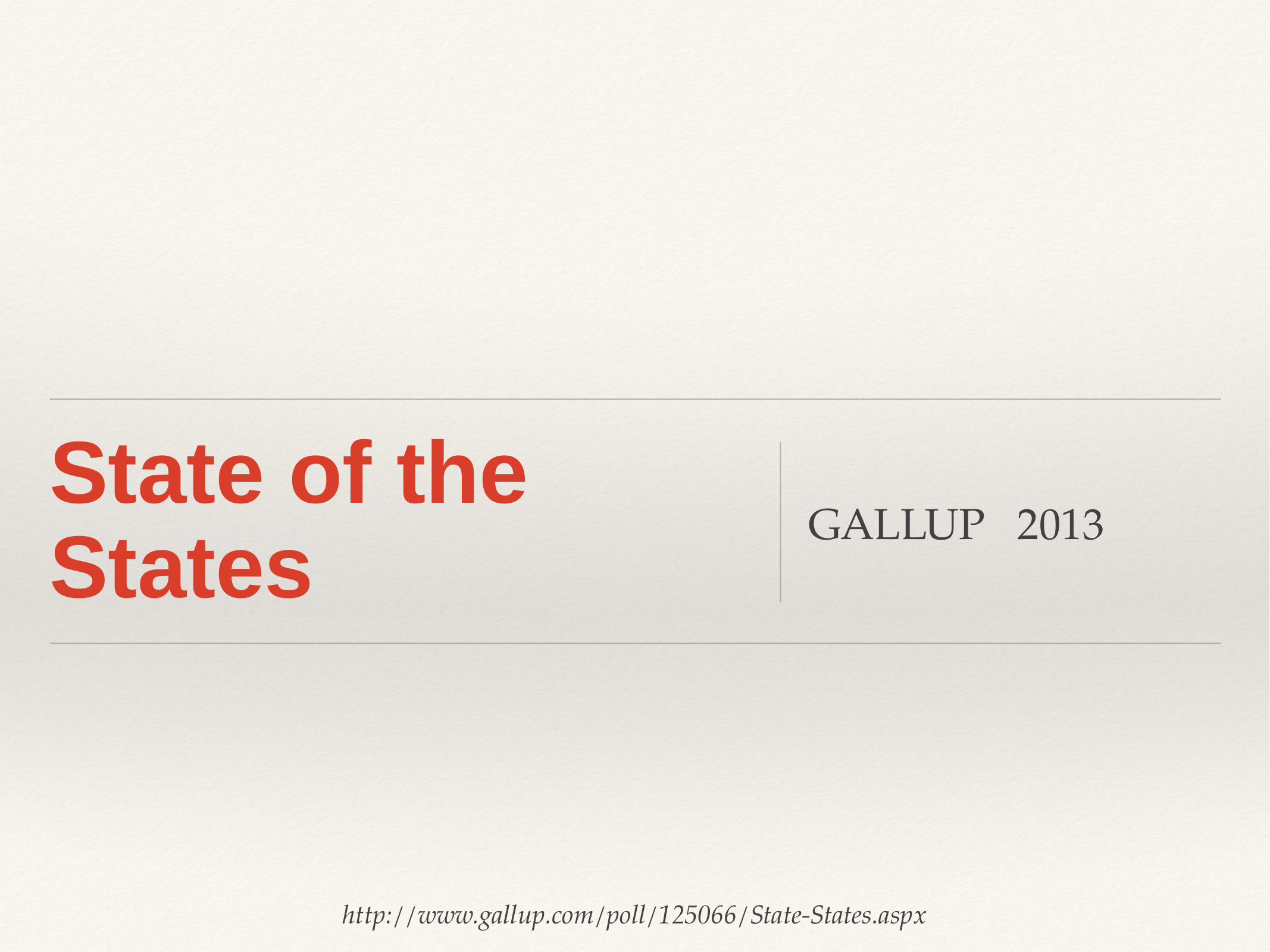

# State of the States
GALLUP   2013
http://www.gallup.com/poll/125066/State-States.aspx